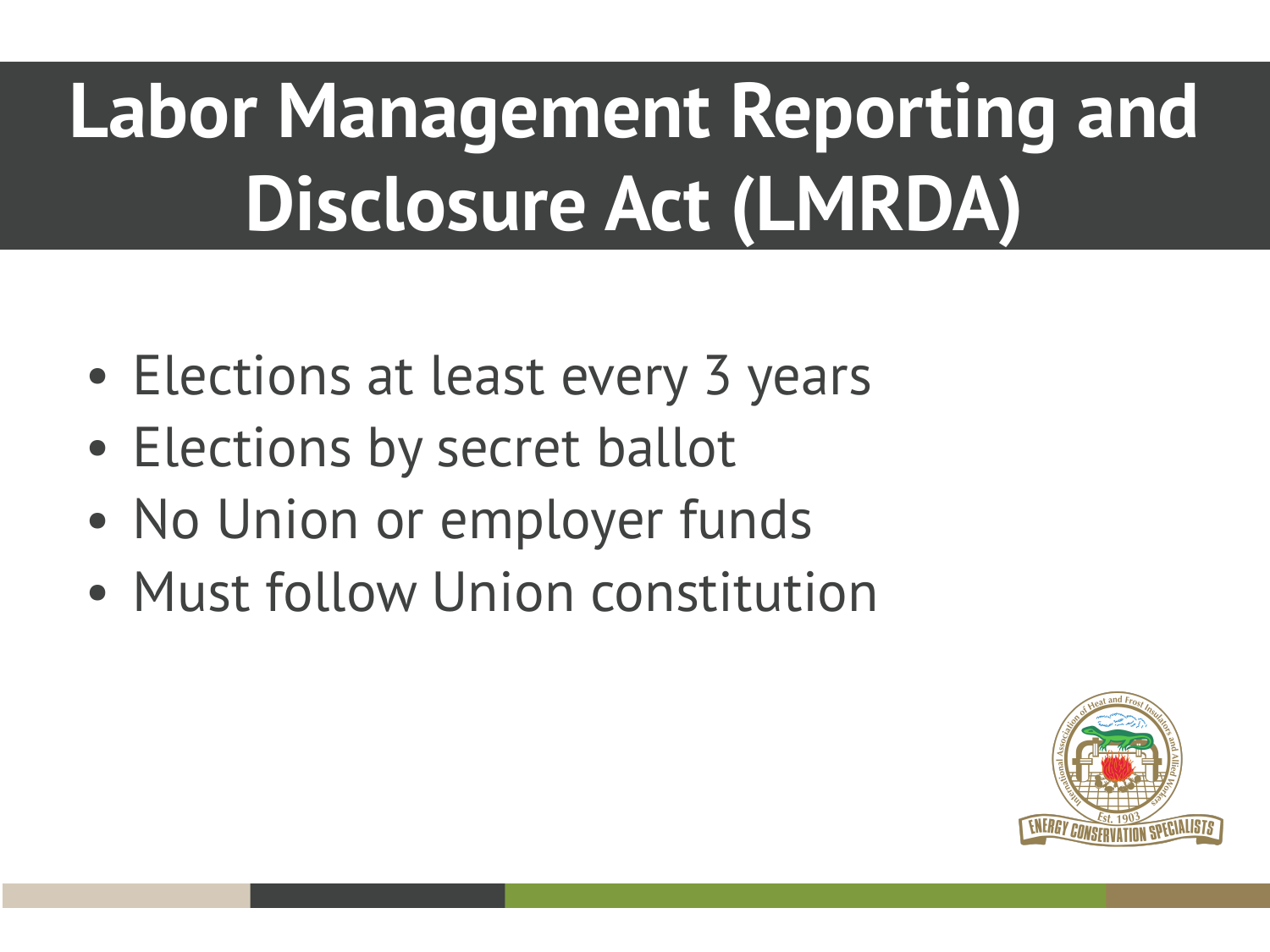

# Labor Management Reporting and Disclosure Act (LMRDA)
Elections at least every 3 years
Elections by secret ballot
No Union or employer funds
Must follow Union constitution